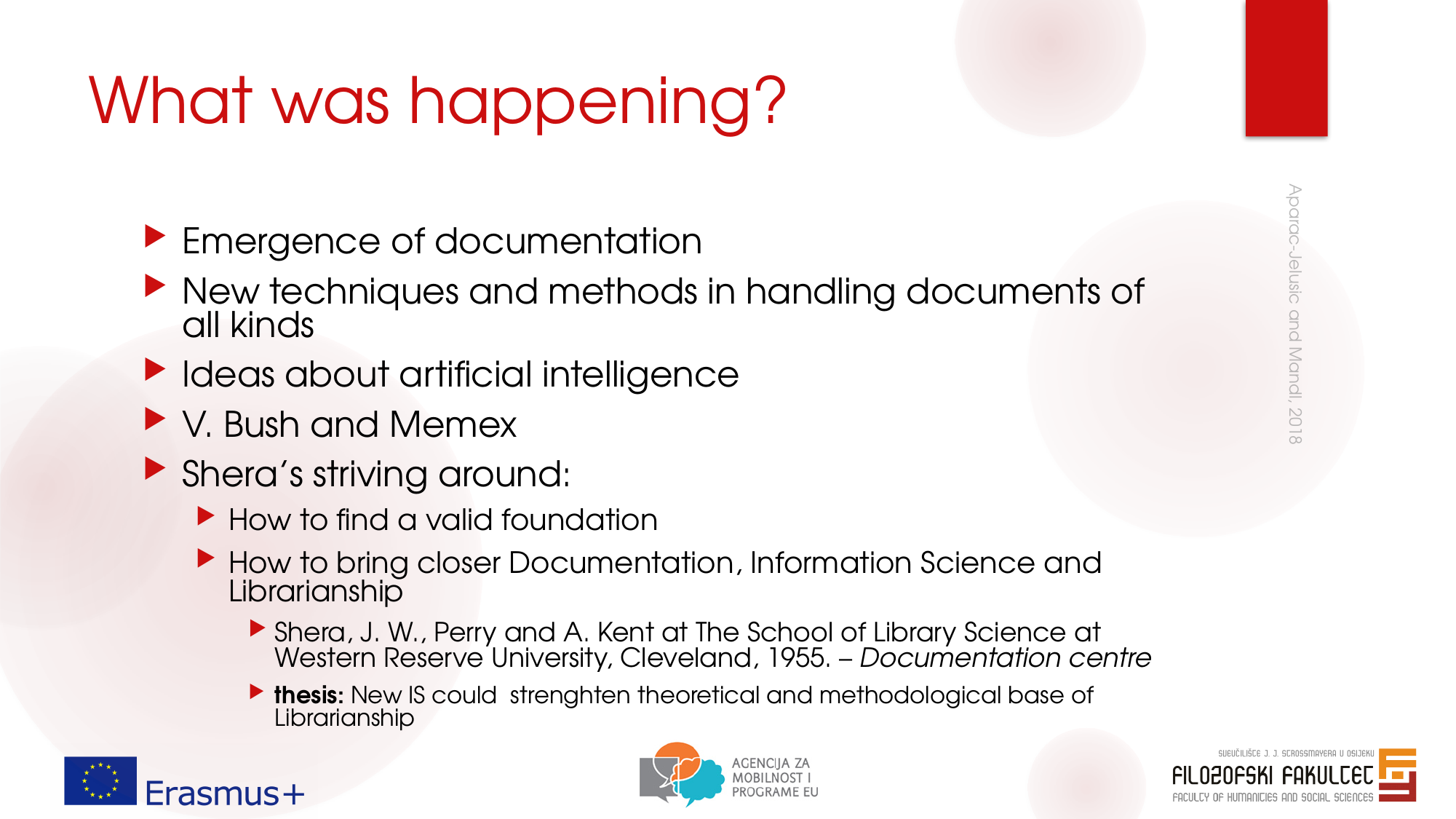

# What was happening?
Emergence of documentation
New techniques and methods in handling documents of all kinds
Ideas about artificial intelligence
V. Bush and Memex
Shera’s striving around:
How to find a valid foundation
How to bring closer Documentation, Information Science and Librarianship
Shera, J. W., Perry and A. Kent at The School of Library Science at Western Reserve University, Cleveland, 1955. – Documentation centre
thesis: New IS could  strenghten theoretical and methodological base of Librarianship
Aparac-Jelusic and Mandl, 2018